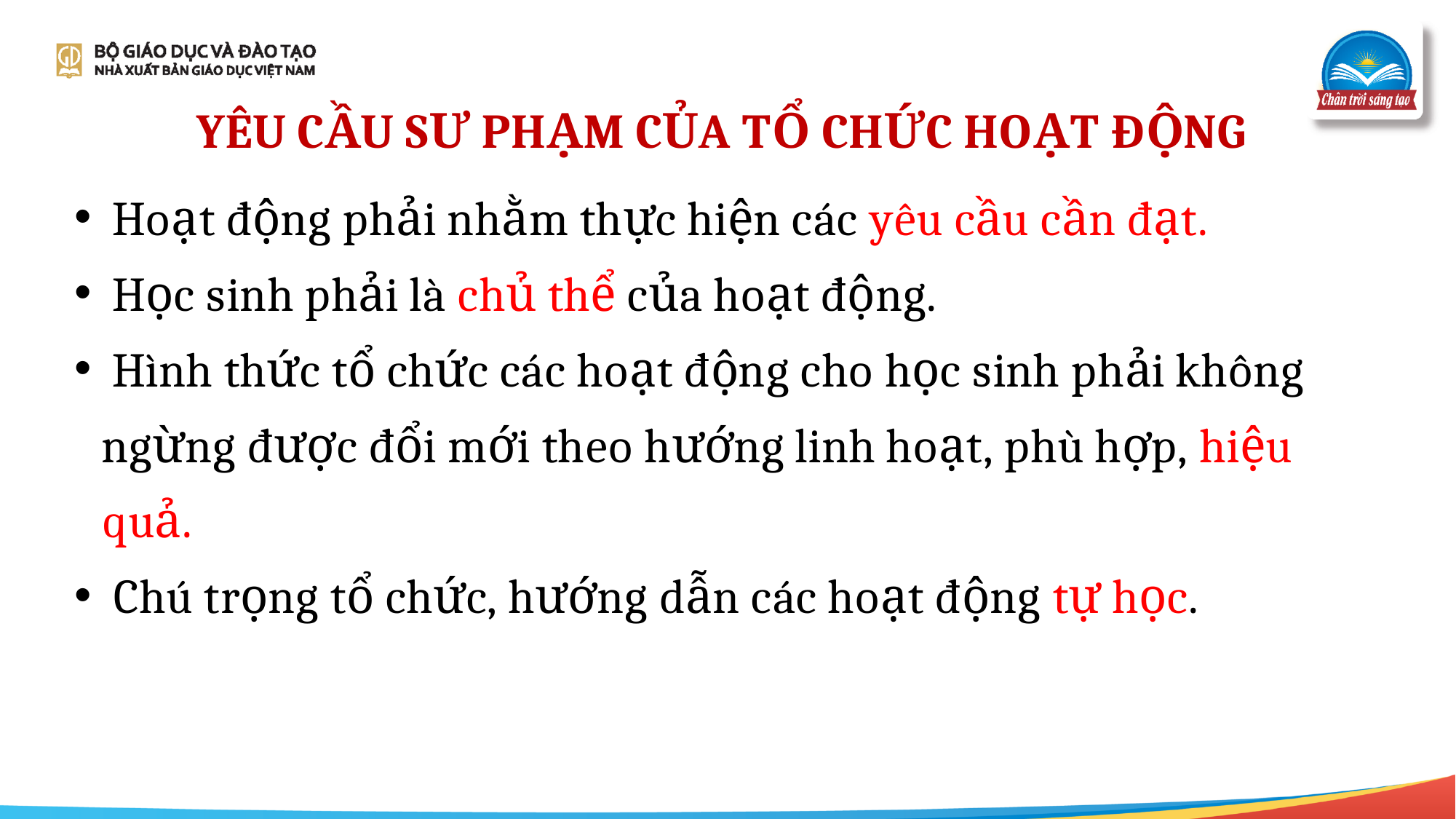

# YÊU CẦU SƯ PHẠM CỦA TỔ CHỨC HOẠT ĐỘNG
 Hoạt động phải nhằm thực hiện các yêu cầu cần đạt.
 Học sinh phải là chủ thể của hoạt động.
 Hình thức tổ chức các hoạt động cho học sinh phải không ngừng được đổi mới theo hướng linh hoạt, phù hợp, hiệu quả.
 Chú trọng tổ chức, hướng dẫn các hoạt động tự học.